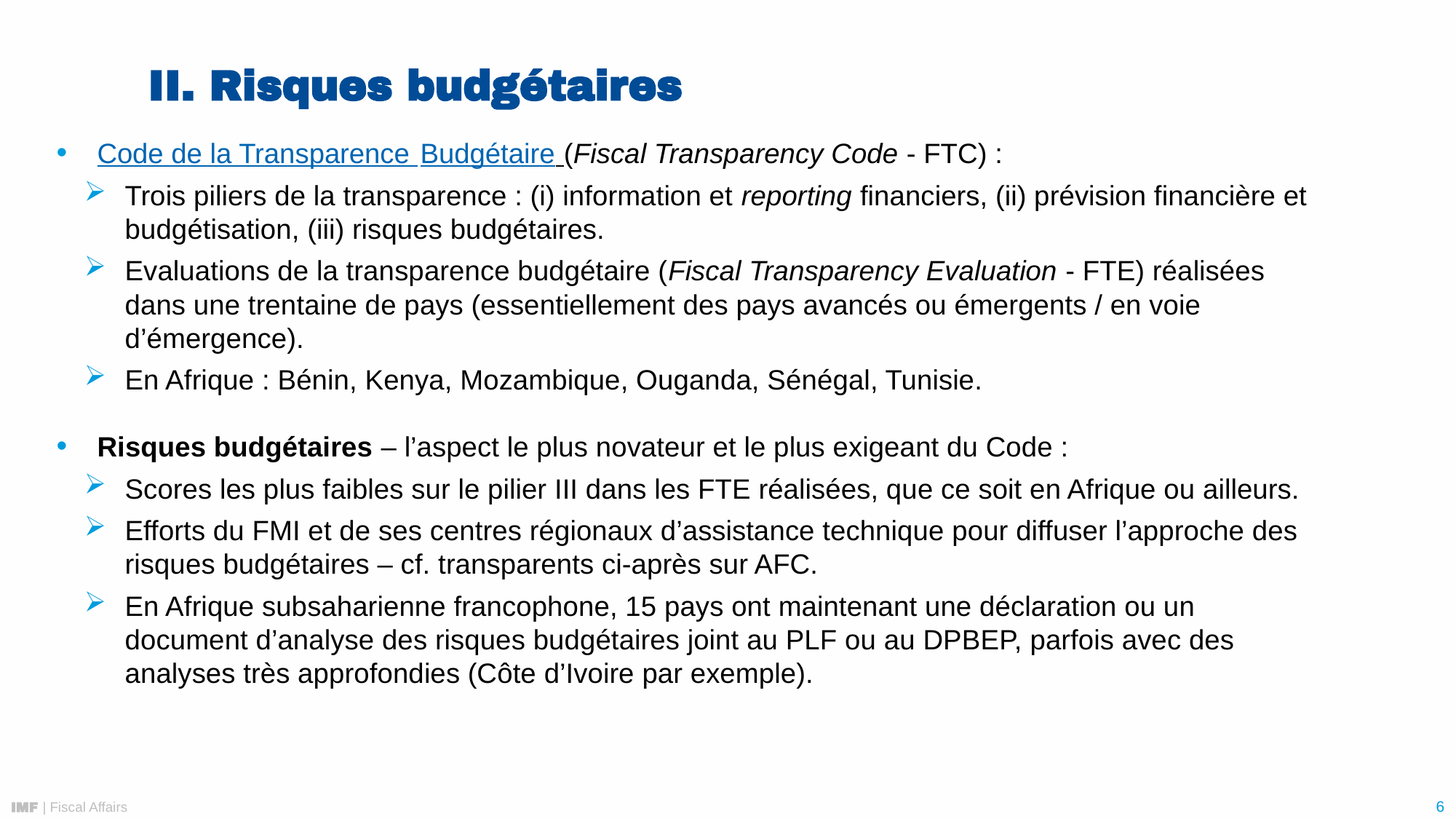

# II. Risques budgétaires
Code de la Transparence Budgétaire (Fiscal Transparency Code - FTC) :
Trois piliers de la transparence : (i) information et reporting financiers, (ii) prévision financière et budgétisation, (iii) risques budgétaires.
Evaluations de la transparence budgétaire (Fiscal Transparency Evaluation - FTE) réalisées dans une trentaine de pays (essentiellement des pays avancés ou émergents / en voie d’émergence).
En Afrique : Bénin, Kenya, Mozambique, Ouganda, Sénégal, Tunisie.
Risques budgétaires – l’aspect le plus novateur et le plus exigeant du Code :
Scores les plus faibles sur le pilier III dans les FTE réalisées, que ce soit en Afrique ou ailleurs.
Efforts du FMI et de ses centres régionaux d’assistance technique pour diffuser l’approche des risques budgétaires – cf. transparents ci-après sur AFC.
En Afrique subsaharienne francophone, 15 pays ont maintenant une déclaration ou un document d’analyse des risques budgétaires joint au PLF ou au DPBEP, parfois avec des analyses très approfondies (Côte d’Ivoire par exemple).